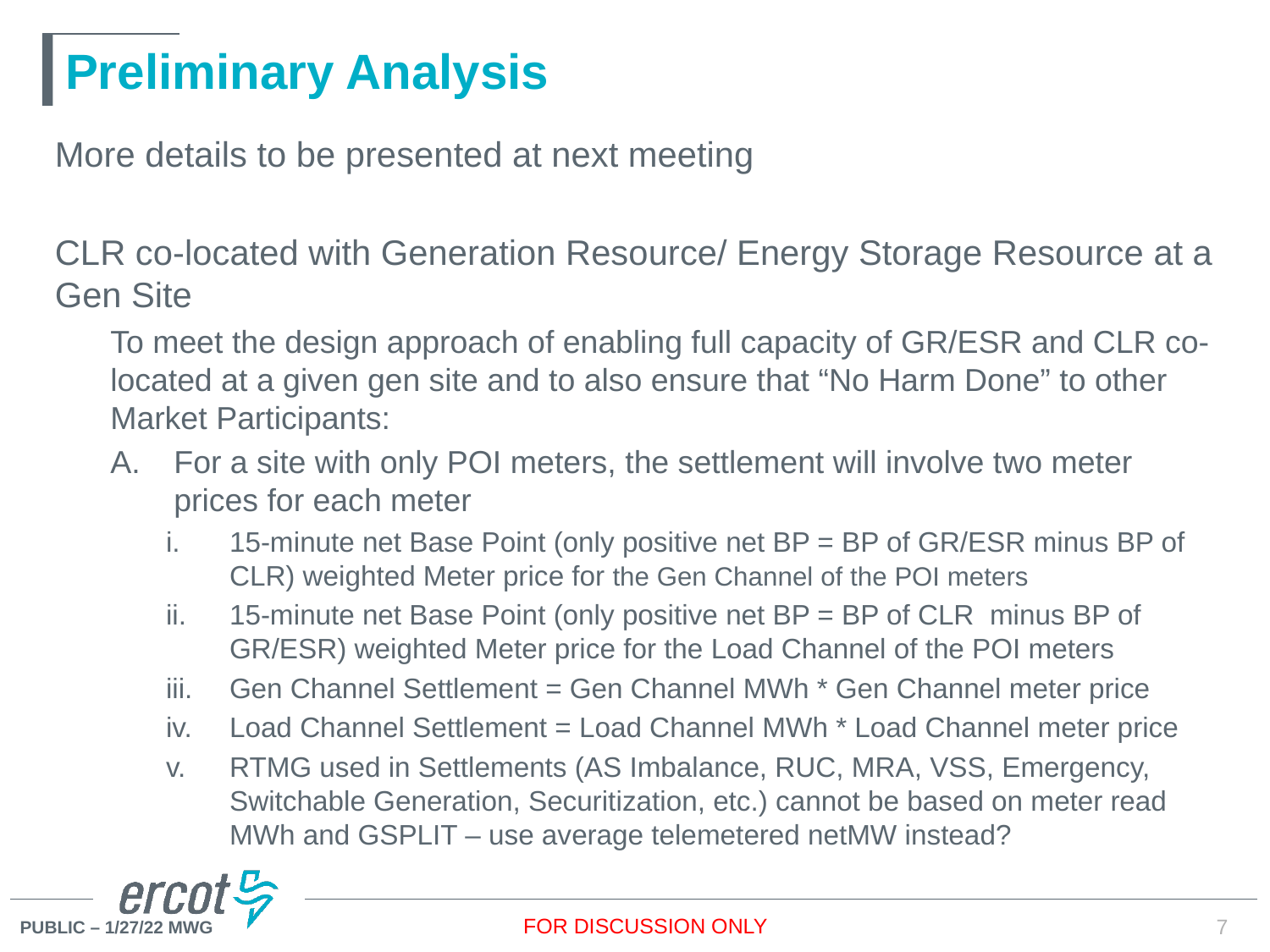

# Preliminary Analysis
More details to be presented at next meeting

CLR co-located with Generation Resource/ Energy Storage Resource at a Gen Site
To meet the design approach of enabling full capacity of GR/ESR and CLR co-located at a given gen site and to also ensure that “No Harm Done” to other Market Participants:
For a site with only POI meters, the settlement will involve two meter prices for each meter
15-minute net Base Point (only positive net BP = BP of GR/ESR minus BP of CLR) weighted Meter price for the Gen Channel of the POI meters
15-minute net Base Point (only positive net BP = BP of CLR  minus BP of GR/ESR) weighted Meter price for the Load Channel of the POI meters
Gen Channel Settlement = Gen Channel MWh * Gen Channel meter price
Load Channel Settlement = Load Channel MWh * Load Channel meter price
RTMG used in Settlements (AS Imbalance, RUC, MRA, VSS, Emergency, Switchable Generation, Securitization, etc.) cannot be based on meter read MWh and GSPLIT – use average telemetered netMW instead?

FOR DISCUSSION ONLY
7